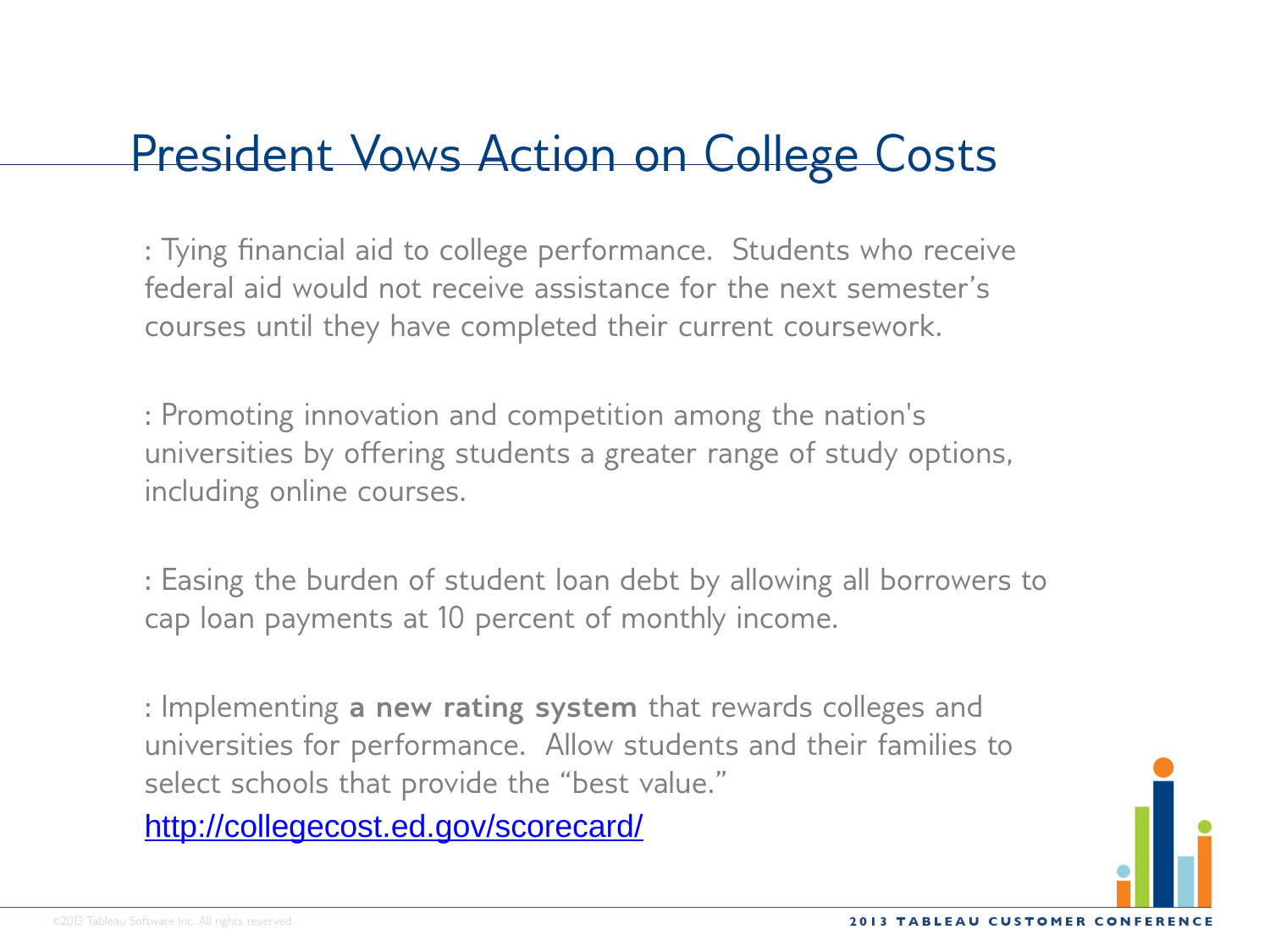

# President Vows Action on College Costs
: Tying financial aid to college performance.  Students who receive federal aid would not receive assistance for the next semester’s courses until they have completed their current coursework.

: Promoting innovation and competition among the nation's universities by offering students a greater range of study options, including online courses.

: Easing the burden of student loan debt by allowing all borrowers to cap loan payments at 10 percent of monthly income.

: Implementing a new rating system that rewards colleges and universities for performance.  Allow students and their families to select schools that provide the “best value.”
http://collegecost.ed.gov/scorecard/